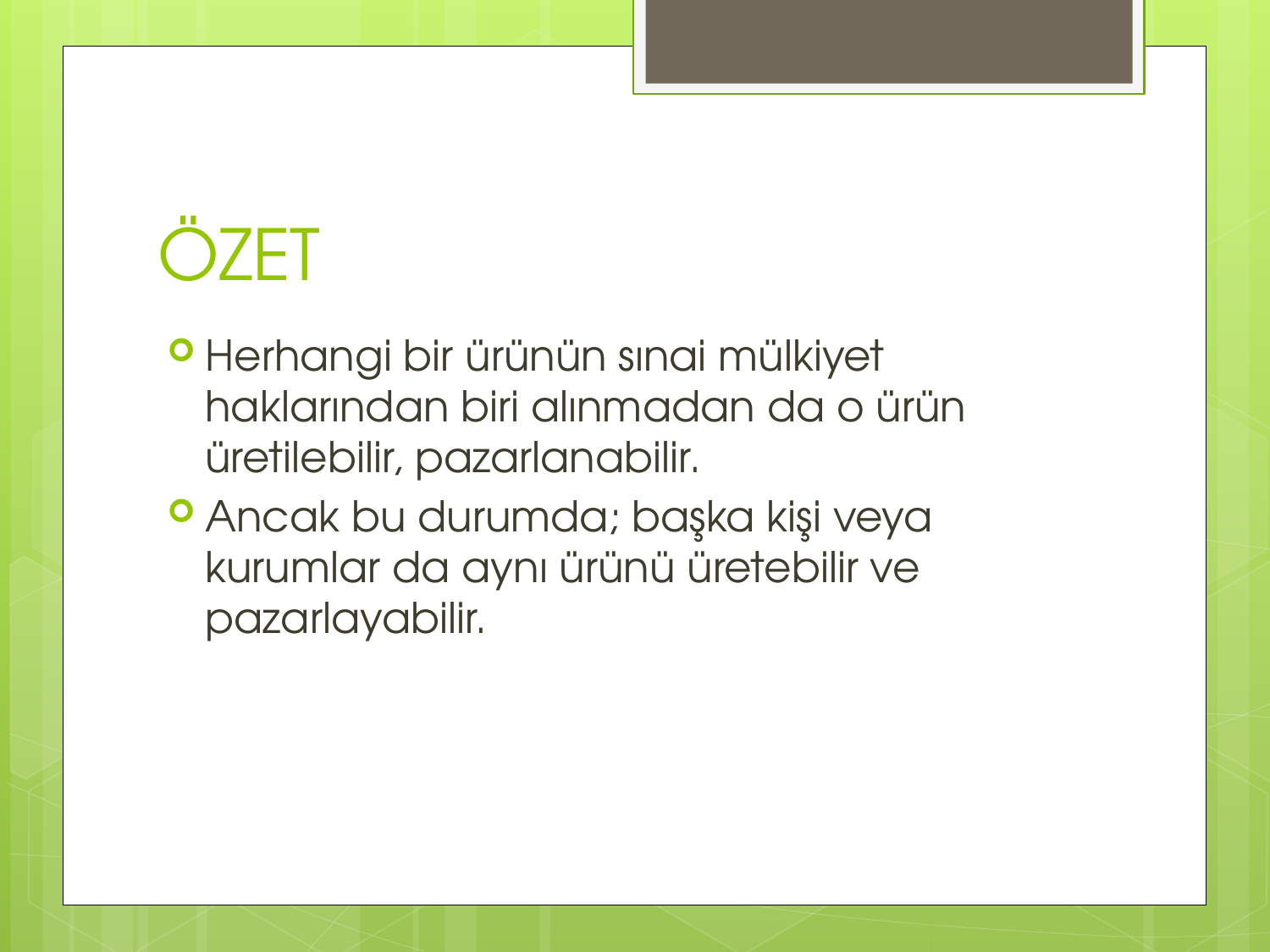

# ÖZET
Herhangi bir ürünün sınai mülkiyet haklarından biri alınmadan da o ürün üretilebilir, pazarlanabilir.
Ancak bu durumda; başka kişi veya kurumlar da aynı ürünü üretebilir ve pazarlayabilir.